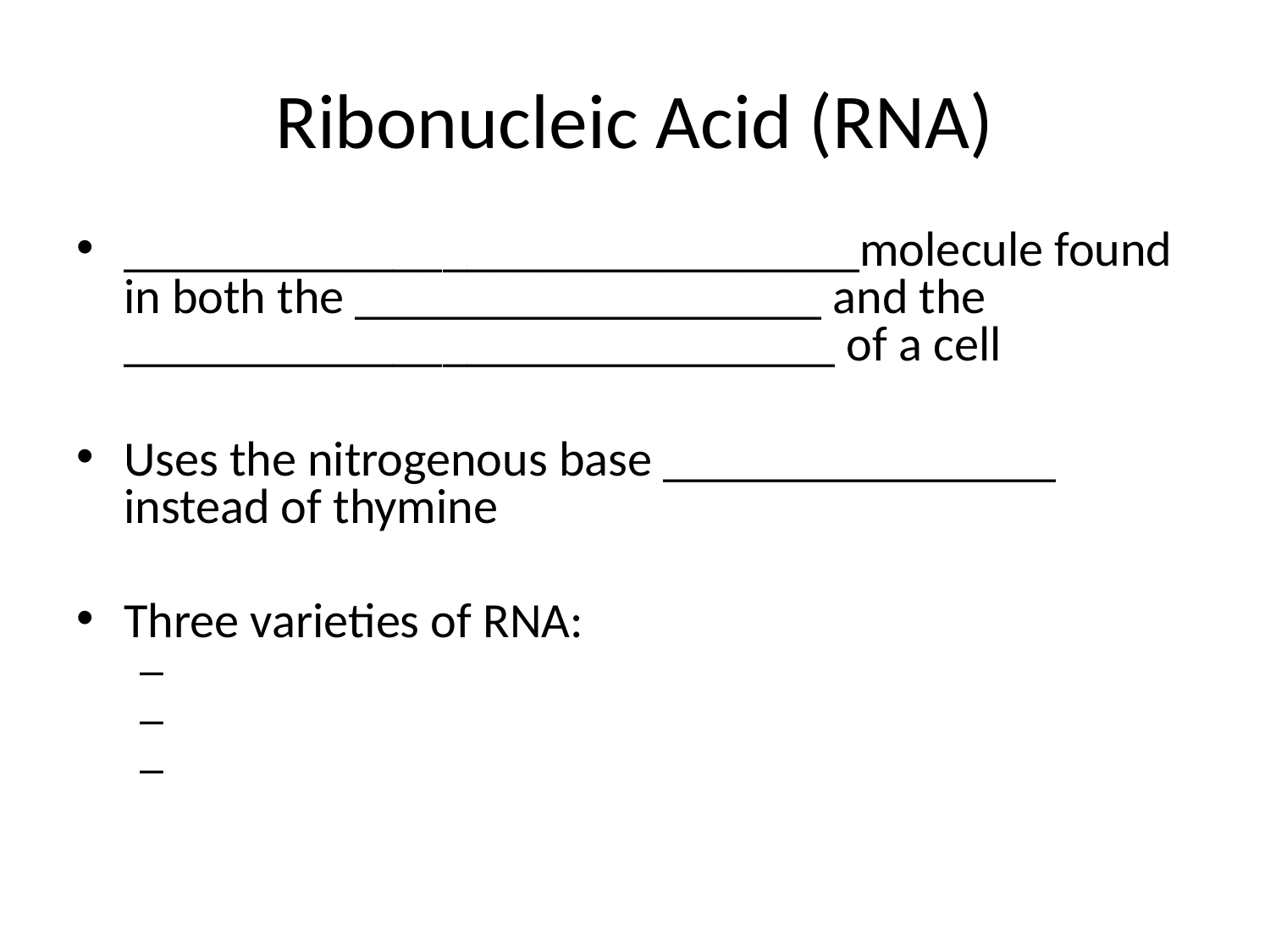

# Ribonucleic Acid (RNA)
______________________________molecule found in both the ___________________ and the _____________________________ of a cell

Uses the nitrogenous base ________________ instead of thymine

Three varieties of RNA: